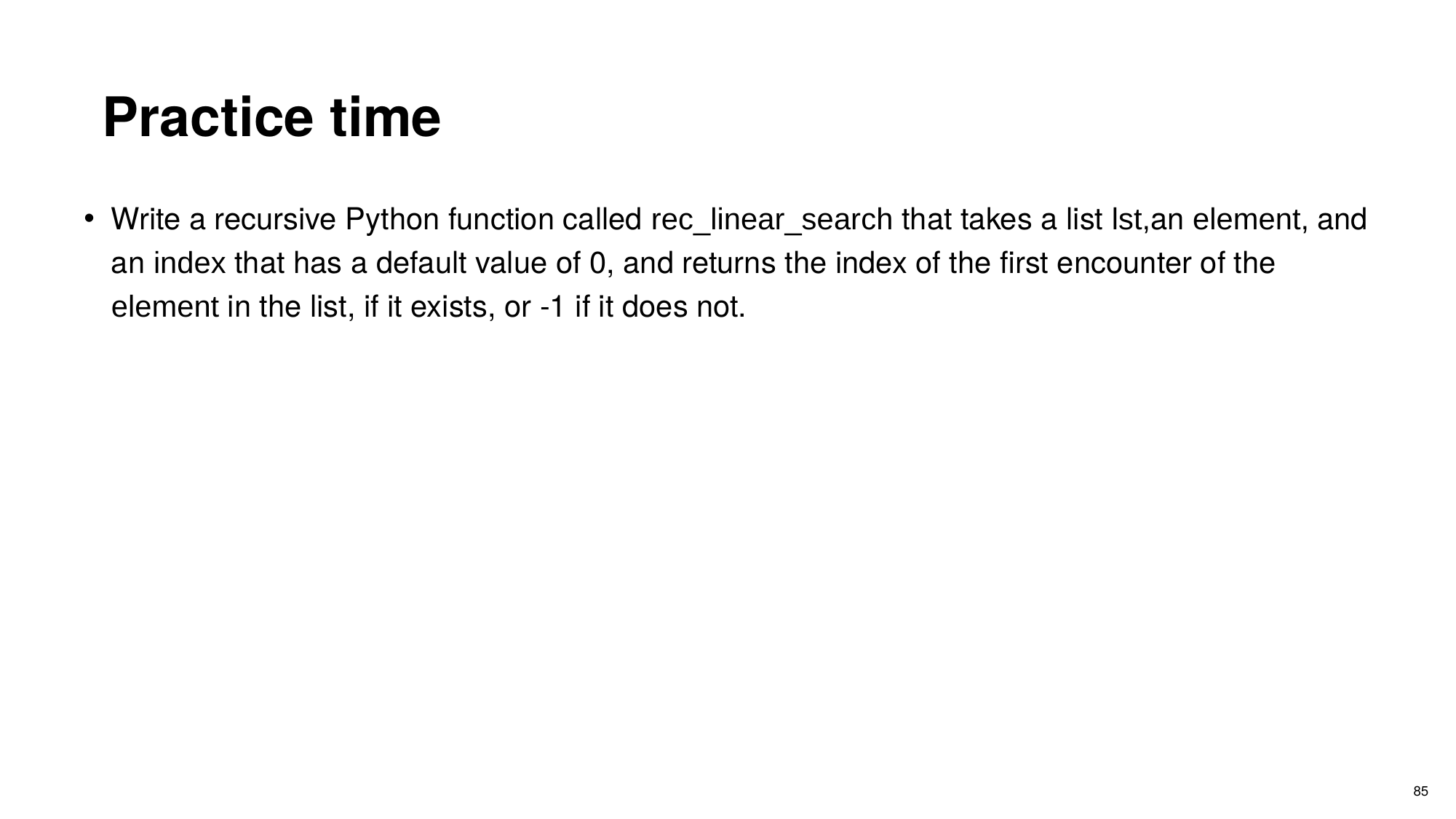

Practice time

Write a recursive Python function called rec_linear_search that takes a list lst,an element, and an index that has a default value of 0, and returns the index of the first encounter of the element in the list, if it exists, or -1 if it does not.
85